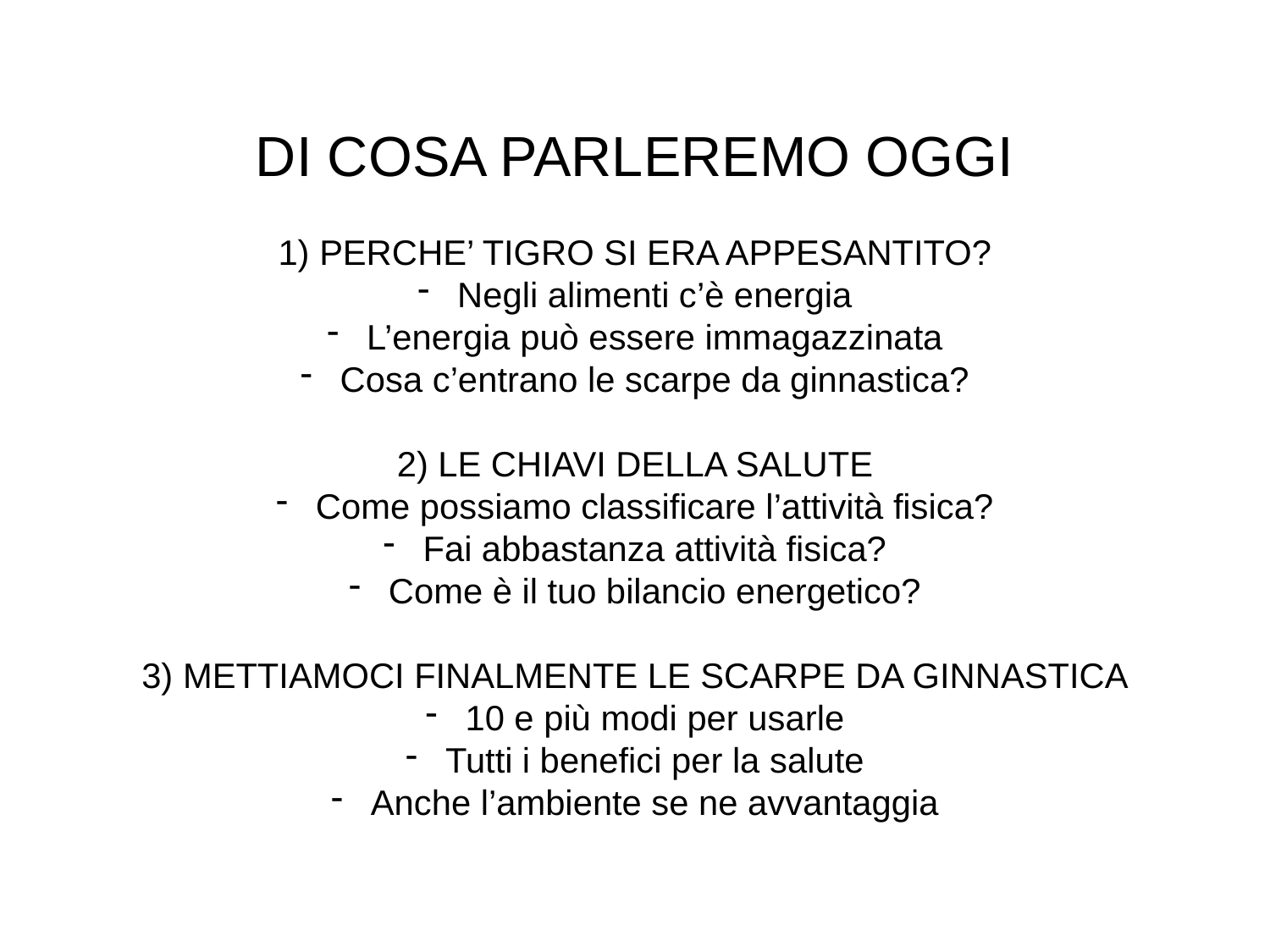

DI COSA PARLEREMO OGGI

1) PERCHE’ TIGRO SI ERA APPESANTITO?
 Negli alimenti c’è energia
 L’energia può essere immagazzinata
 Cosa c’entrano le scarpe da ginnastica?

2) LE CHIAVI DELLA SALUTE
 Come possiamo classificare l’attività fisica?
 Fai abbastanza attività fisica?
 Come è il tuo bilancio energetico?

3) METTIAMOCI FINALMENTE LE SCARPE DA GINNASTICA
 10 e più modi per usarle
 Tutti i benefici per la salute
 Anche l’ambiente se ne avvantaggia